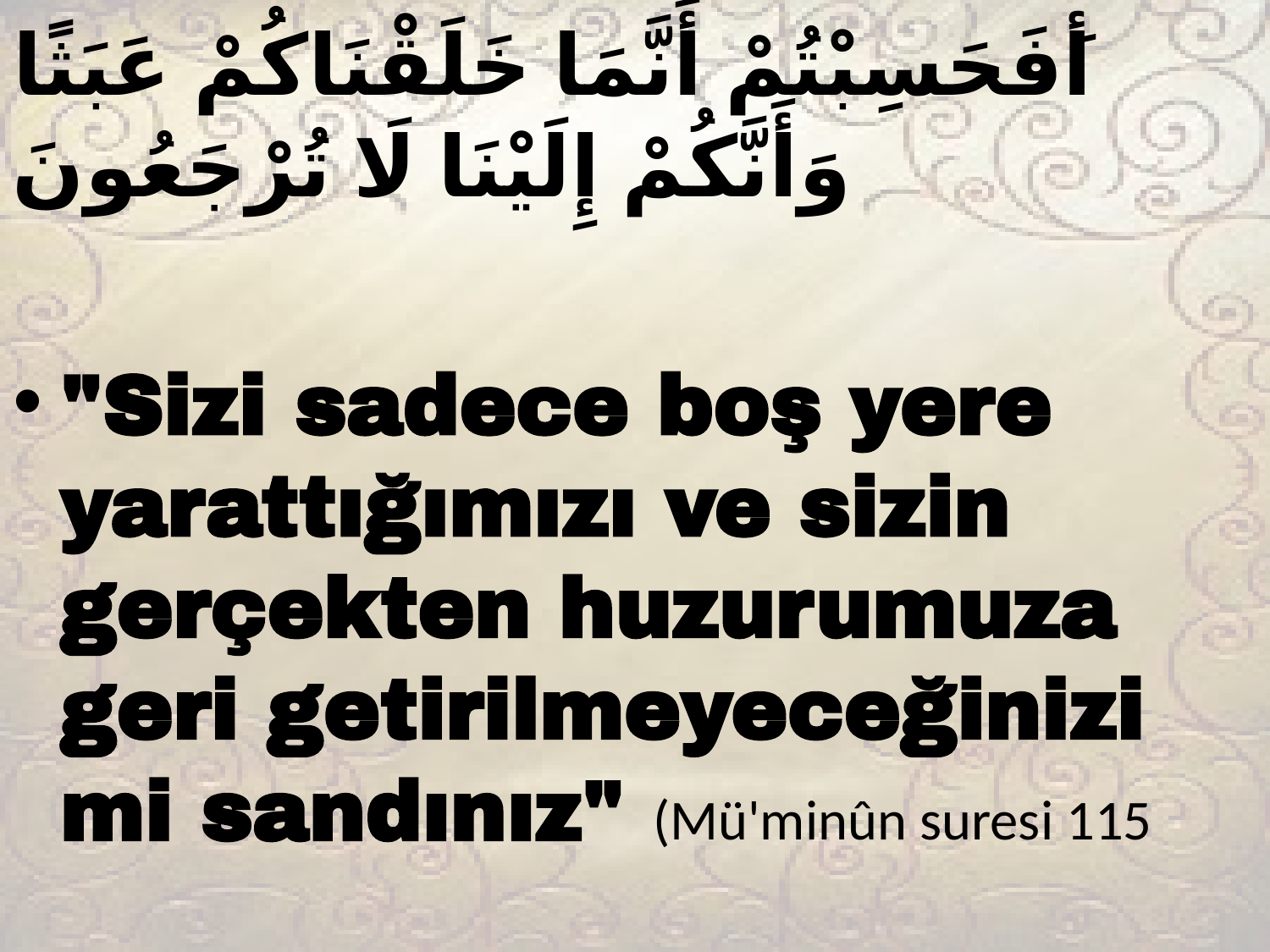

أَفَحَسِبْتُمْ أَنَّمَا خَلَقْنَاكُمْ عَبَثًا وَأَنَّكُمْ إِلَيْنَا لَا تُرْجَعُونَ

"Sizi sadece boş yere yarattığımızı ve sizin gerçekten huzurumuza geri getirilmeyeceğinizi mi sandınız" (Mü'minûn suresi 115